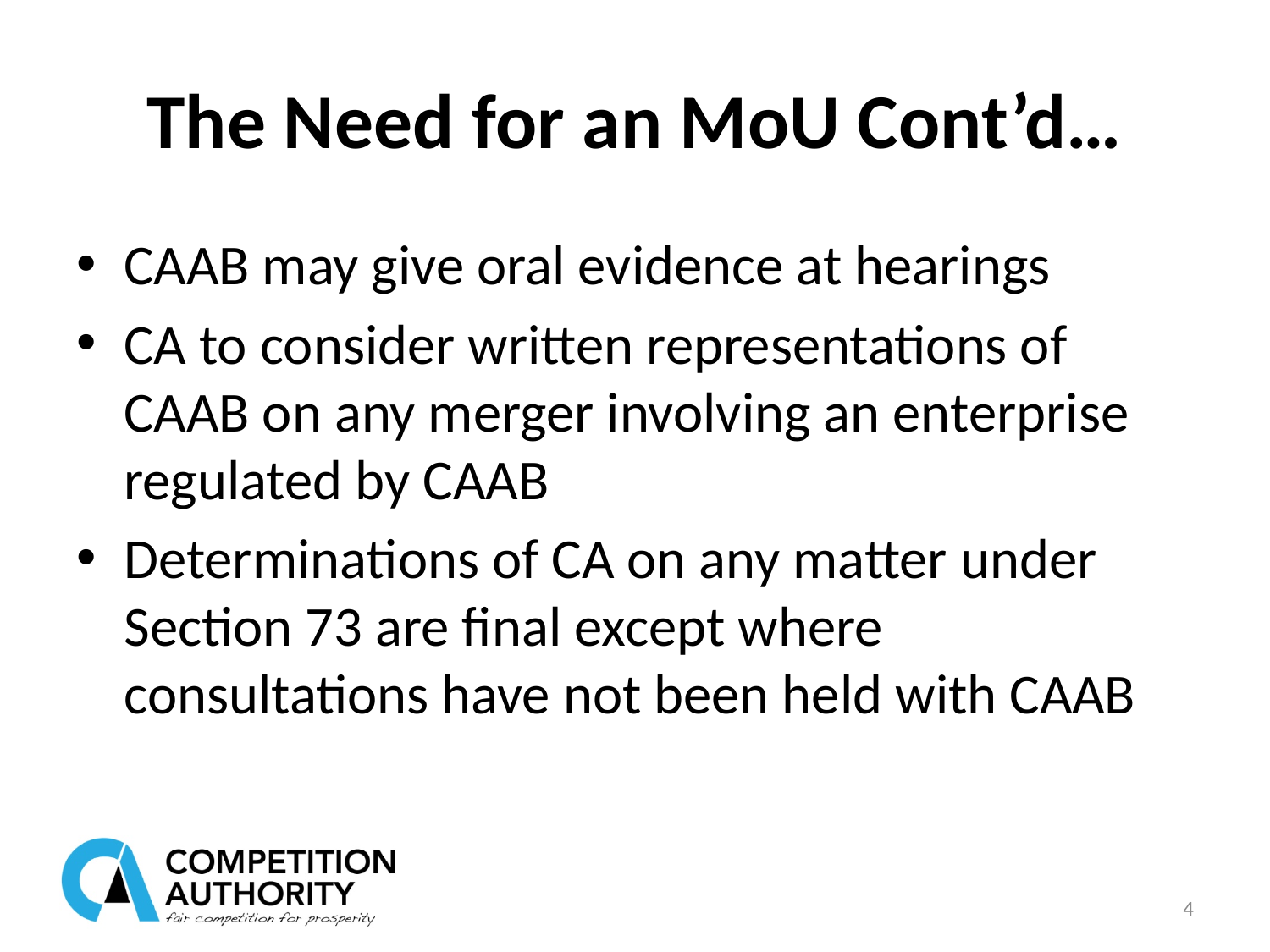

# The Need for an MoU Cont’d…
CAAB may give oral evidence at hearings
CA to consider written representations of CAAB on any merger involving an enterprise regulated by CAAB
Determinations of CA on any matter under Section 73 are final except where consultations have not been held with CAAB
4